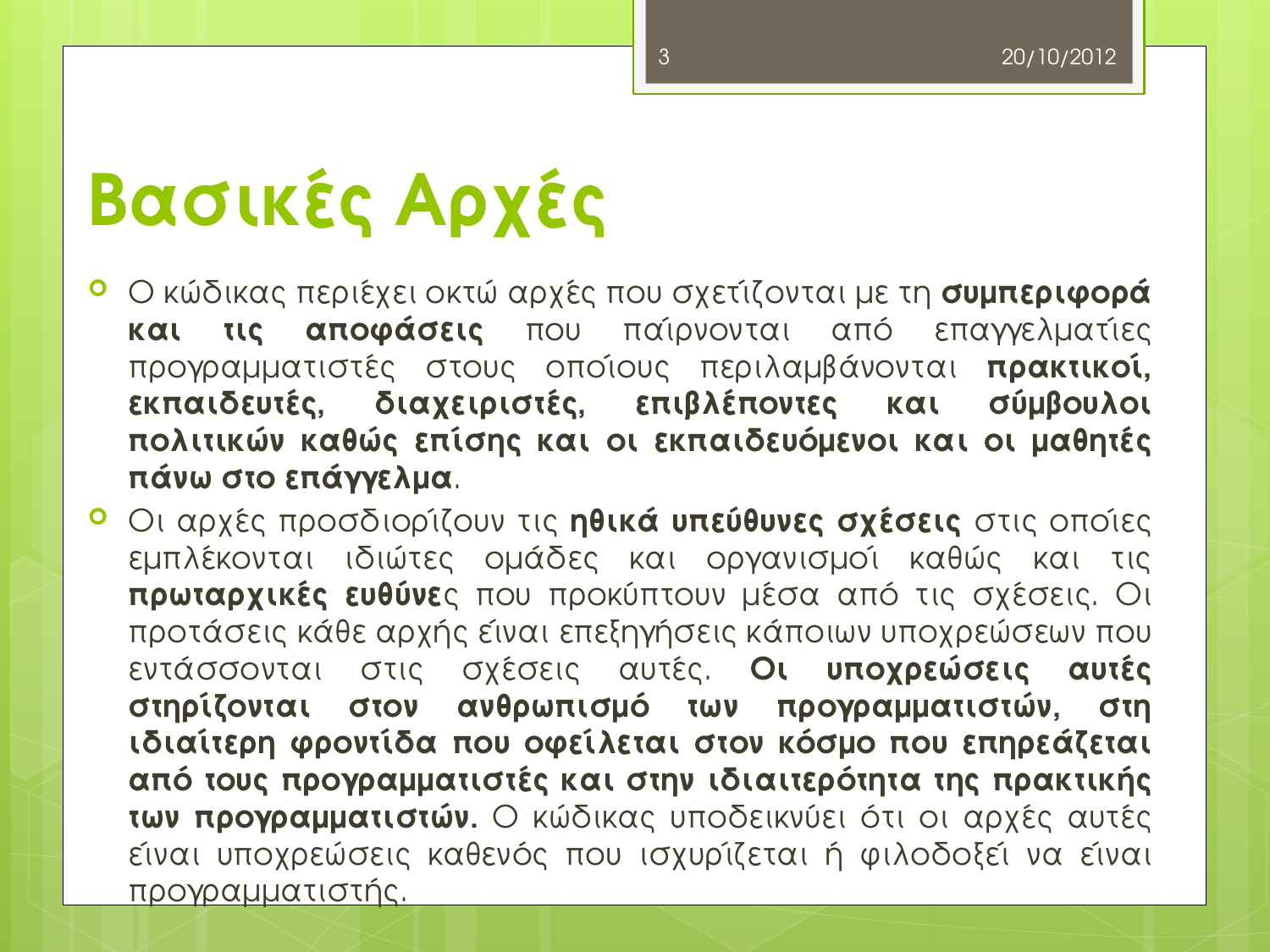

3
20/10/2012
# Βασικές Αρχές
Ο κώδικας περιέχει οκτώ αρχές που σχετίζονται με τη συμπεριφορά και τις αποφάσεις που παίρνονται από επαγγελματίες προγραμματιστές στους οποίους περιλαμβάνονται πρακτικοί, εκπαιδευτές, διαχειριστές, επιβλέποντες και σύμβουλοι πολιτικών καθώς επίσης και οι εκπαιδευόμενοι και οι μαθητές πάνω στο επάγγελμα.
Οι αρχές προσδιορίζουν τις ηθικά υπεύθυνες σχέσεις στις οποίες εμπλέκονται ιδιώτες ομάδες και οργανισμοί καθώς και τις πρωταρχικές ευθύνες που προκύπτουν μέσα από τις σχέσεις. Οι προτάσεις κάθε αρχής είναι επεξηγήσεις κάποιων υποχρεώσεων που εντάσσονται στις σχέσεις αυτές. Οι υποχρεώσεις αυτές στηρίζονται στον ανθρωπισμό των προγραμματιστών, στη ιδιαίτερη φροντίδα που οφείλεται στον κόσμο που επηρεάζεται από τους προγραμματιστές και στην ιδιαιτερότητα της πρακτικής των προγραμματιστών. Ο κώδικας υποδεικνύει ότι οι αρχές αυτές είναι υποχρεώσεις καθενός που ισχυρίζεται ή φιλοδοξεί να είναι προγραμματιστής.